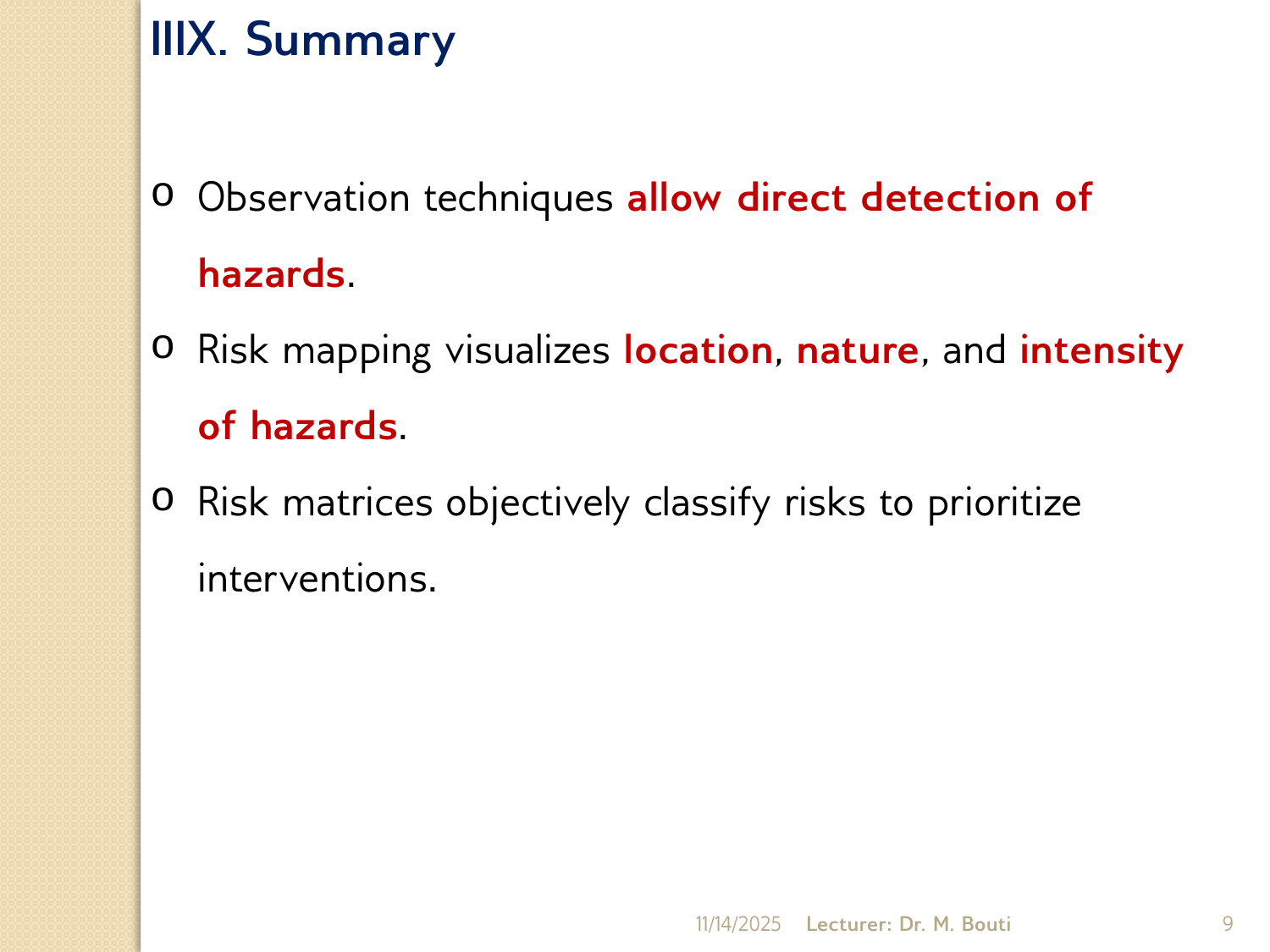

IIIX. Summary
Observation techniques allow direct detection of hazards.
Risk mapping visualizes location, nature, and intensity of hazards.
Risk matrices objectively classify risks to prioritize interventions.
11/14/2025
Lecturer: Dr. M. Bouti
9